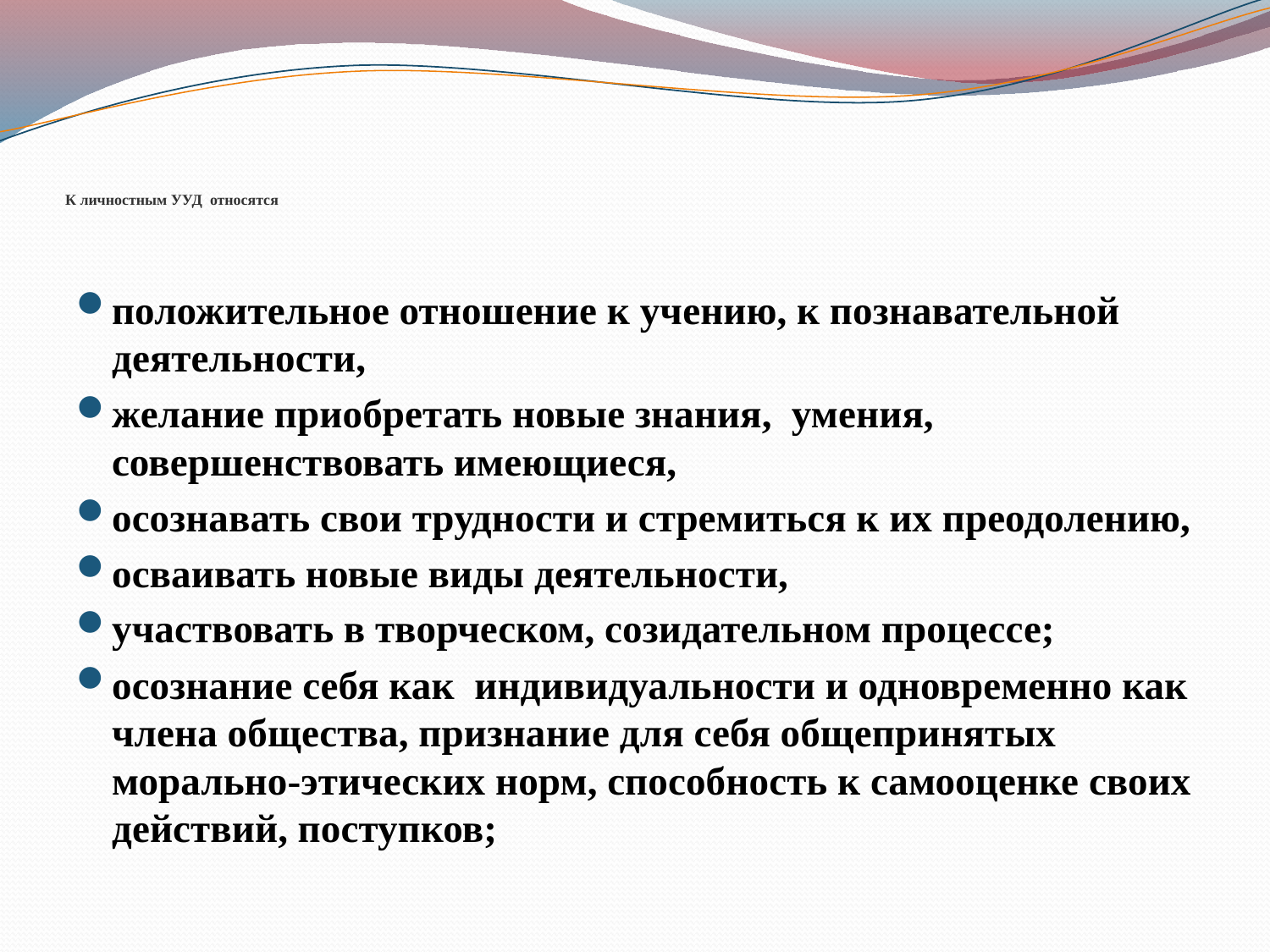

# К личностным УУД  относятся

положительное отношение к учению, к познавательной деятельности,
желание приобретать новые знания,  умения, совершенствовать имеющиеся,
осознавать свои трудности и стремиться к их преодолению,
осваивать новые виды деятельности,
участвовать в творческом, созидательном процессе;
осознание себя как  индивидуальности и одновременно как члена общества, признание для себя общепринятых морально-этических норм, способность к самооценке своих действий, поступков;